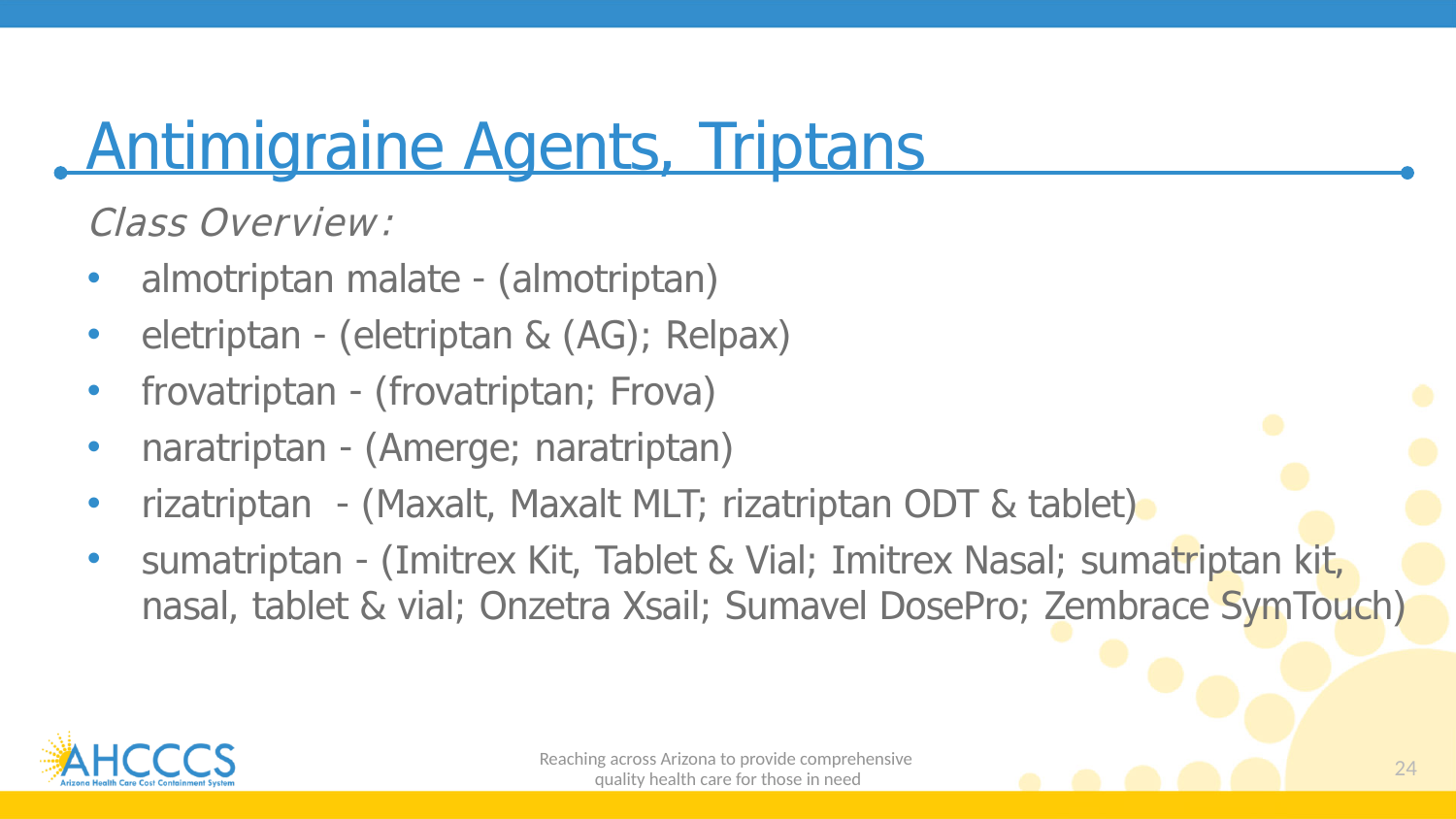

# Antimigraine Agents, Triptans
Class Overview:
almotriptan malate - (almotriptan)
eletriptan - (eletriptan & (AG); Relpax)
frovatriptan - (frovatriptan; Frova)
naratriptan - (Amerge; naratriptan)
rizatriptan  - (Maxalt, Maxalt MLT; rizatriptan ODT & tablet)
sumatriptan - (Imitrex Kit, Tablet & Vial; Imitrex Nasal; sumatriptan kit, nasal, tablet & vial; Onzetra Xsail; Sumavel DosePro; Zembrace SymTouch)

Reaching across Arizona to provide comprehensive
quality health care for those in need
24